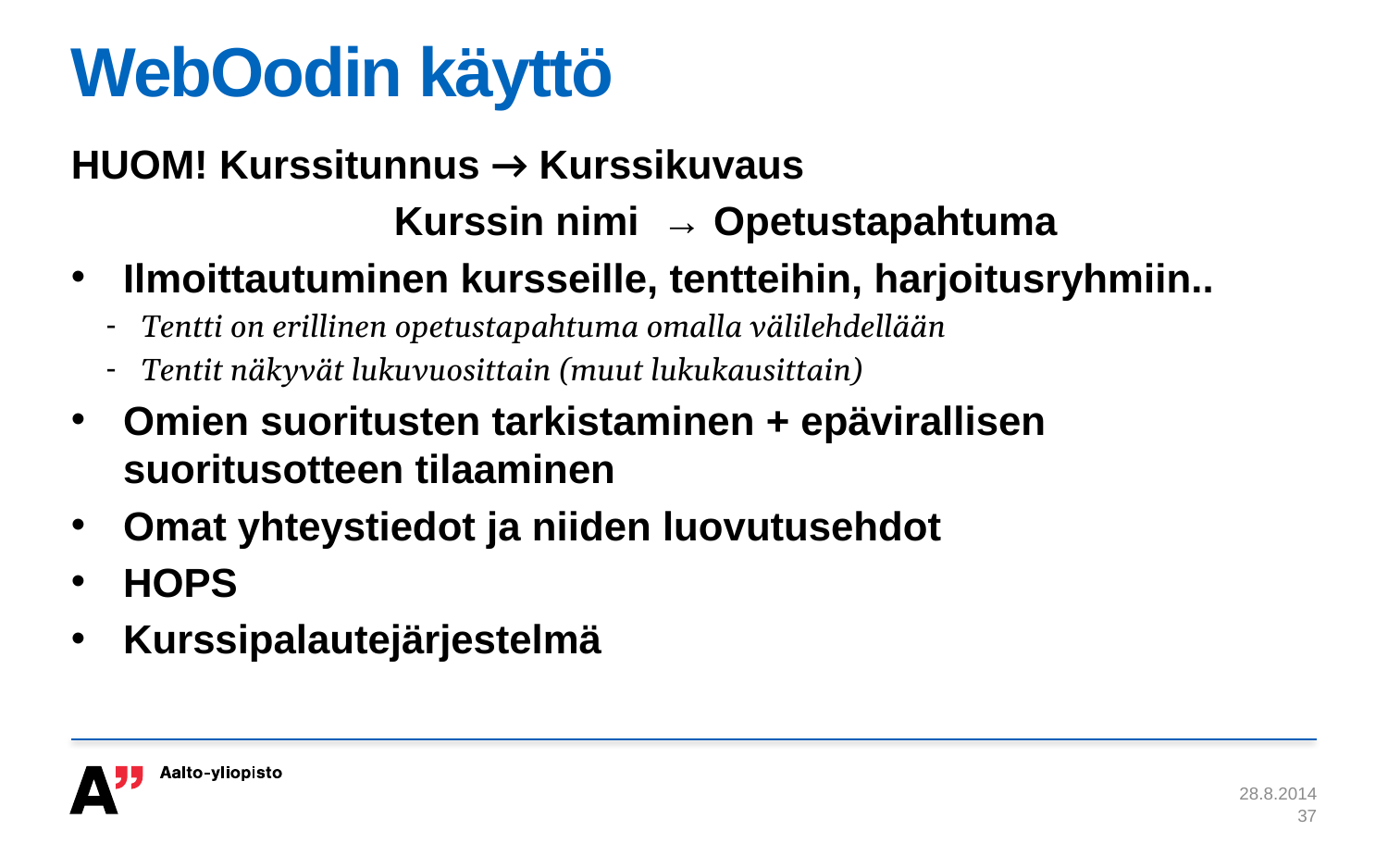

# WebOodin käyttö
HUOM! Kurssitunnus → Kurssikuvaus
			 Kurssin nimi  → Opetustapahtuma
Ilmoittautuminen kursseille, tentteihin, harjoitusryhmiin..
Tentti on erillinen opetustapahtuma omalla välilehdellään
Tentit näkyvät lukuvuosittain (muut lukukausittain)
Omien suoritusten tarkistaminen + epävirallisen suoritusotteen tilaaminen
Omat yhteystiedot ja niiden luovutusehdot
HOPS
Kurssipalautejärjestelmä

28.8.2014
37